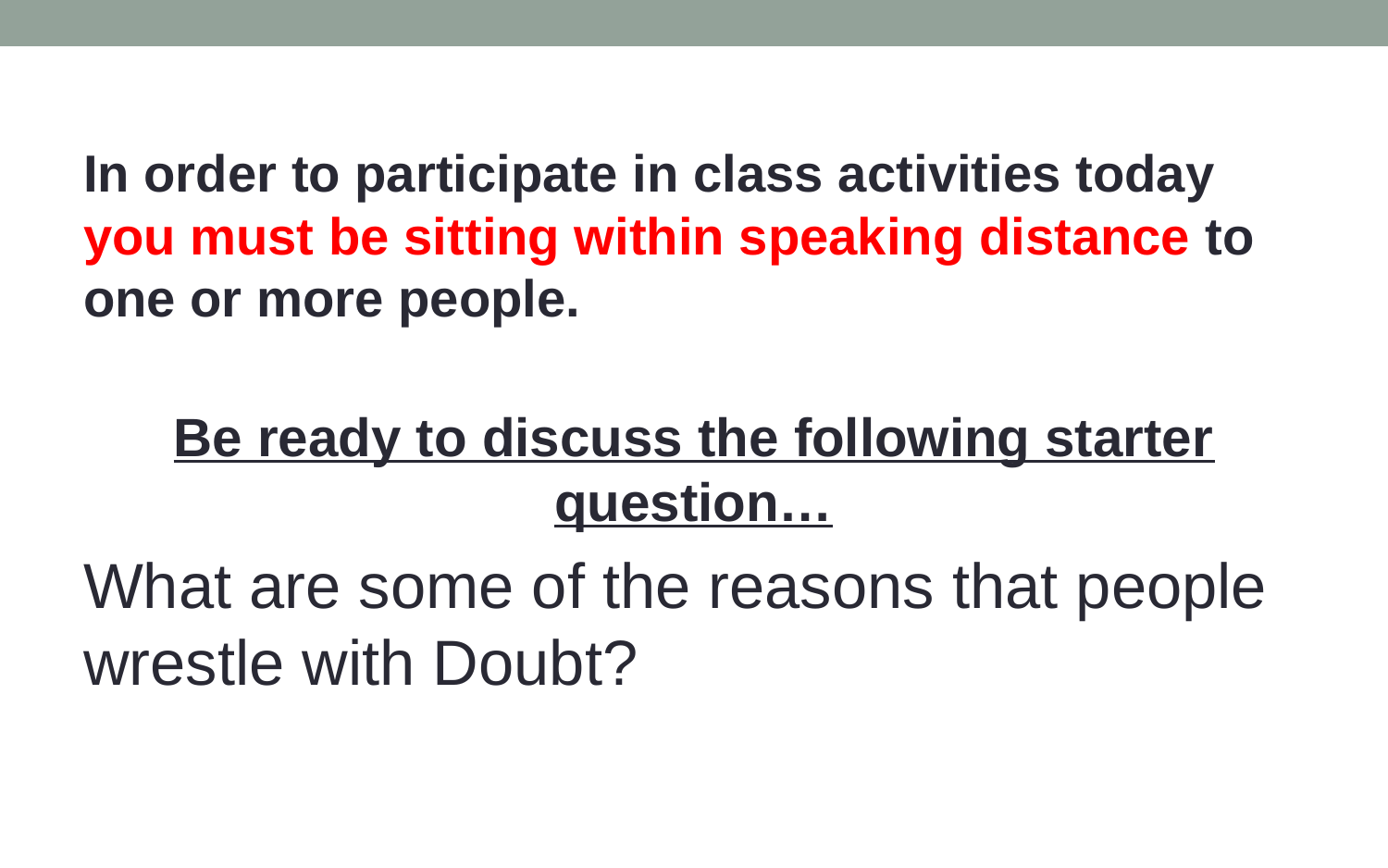

In order to participate in class activities today you must be sitting within speaking distance to one or more people.

Be ready to discuss the following starter question…
What are some of the reasons that people wrestle with Doubt?